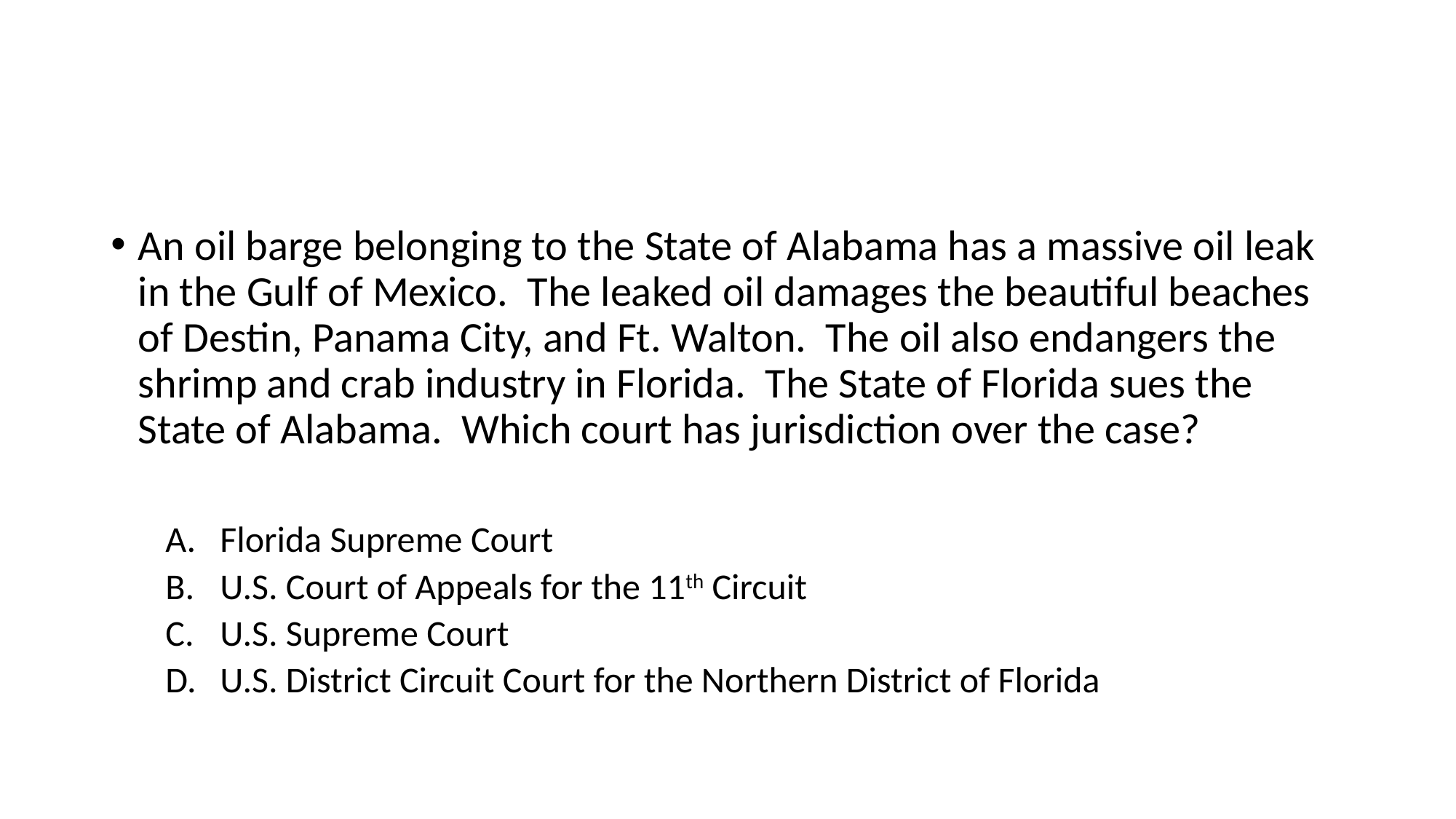

#
An oil barge belonging to the State of Alabama has a massive oil leak in the Gulf of Mexico.  The leaked oil damages the beautiful beaches of Destin, Panama City, and Ft. Walton.  The oil also endangers the shrimp and crab industry in Florida.  The State of Florida sues the State of Alabama.  Which court has jurisdiction over the case?

Florida Supreme Court
U.S. Court of Appeals for the 11th Circuit
U.S. Supreme Court
U.S. District Circuit Court for the Northern District of Florida